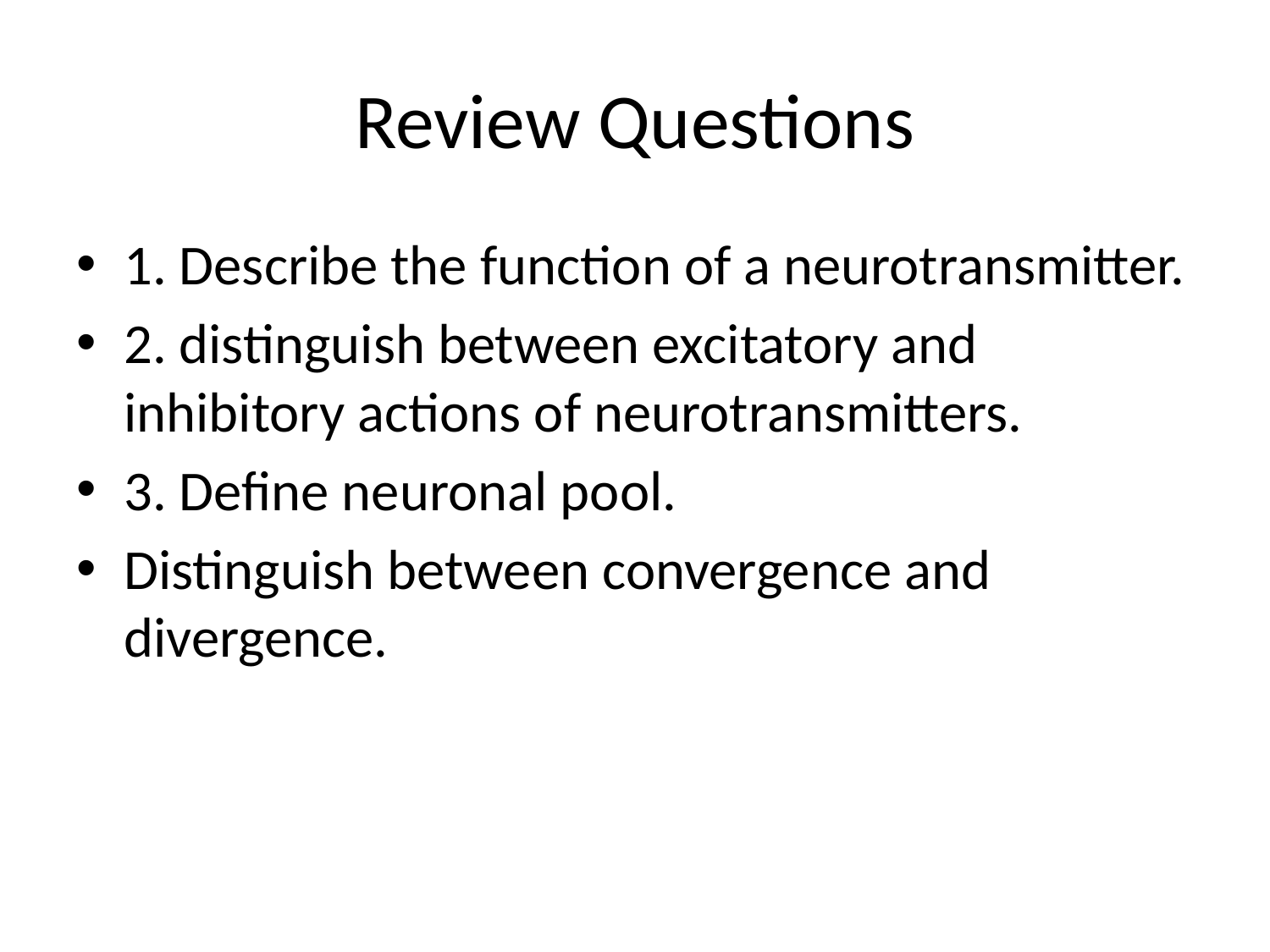

# Review Questions
1. Describe the function of a neurotransmitter.
2. distinguish between excitatory and inhibitory actions of neurotransmitters.
3. Define neuronal pool.
Distinguish between convergence and divergence.